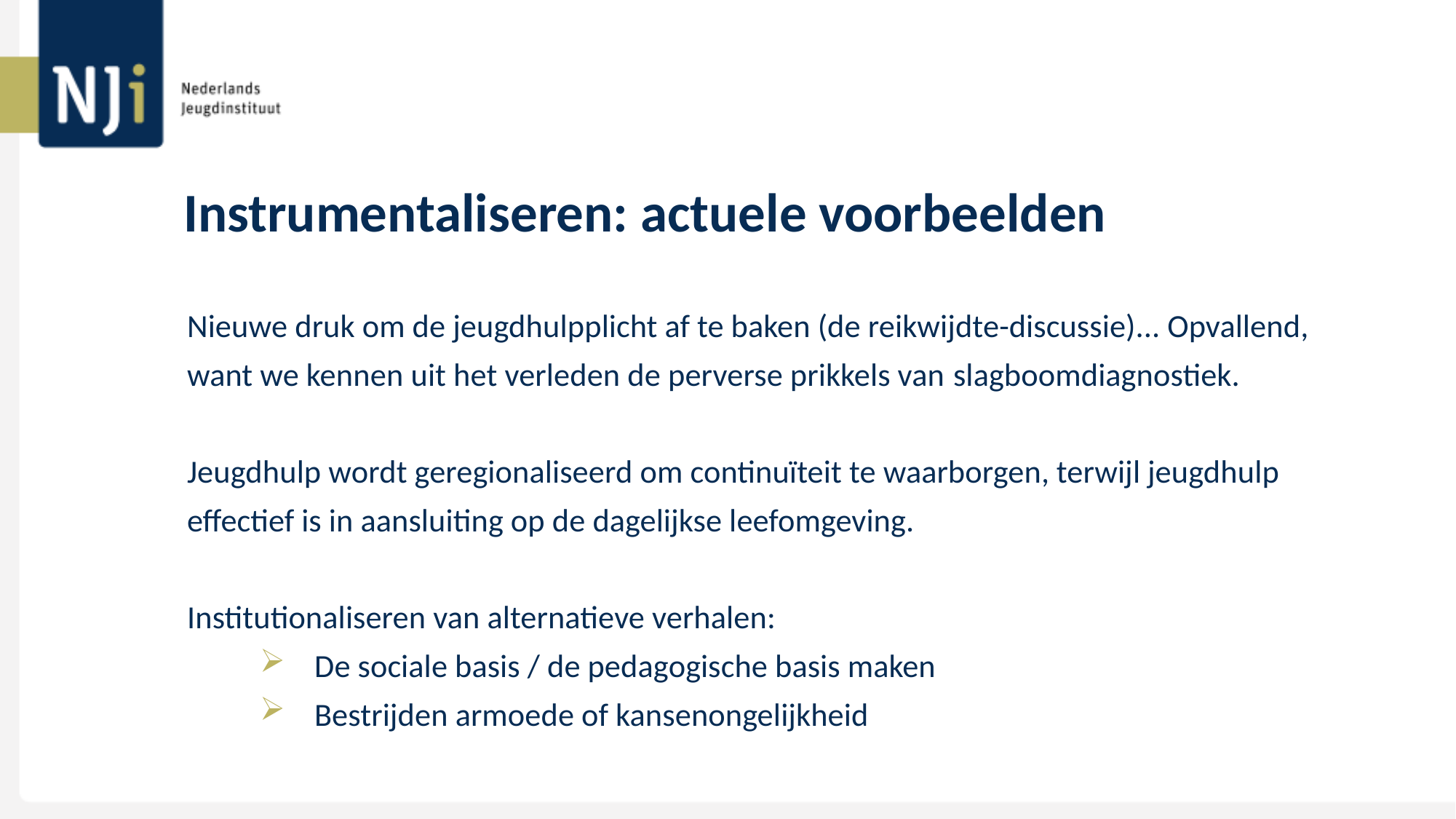

# Instrumentaliseren: actuele voorbeelden
Nieuwe druk om de jeugdhulpplicht af te baken (de reikwijdte-discussie)... Opvallend, want we kennen uit het verleden de perverse prikkels van slagboomdiagnostiek.

Jeugdhulp wordt geregionaliseerd om continuïteit te waarborgen, terwijl jeugdhulp effectief is in aansluiting op de dagelijkse leefomgeving.

Institutionaliseren van alternatieve verhalen:
De sociale basis / de pedagogische basis maken
Bestrijden armoede of kansenongelijkheid